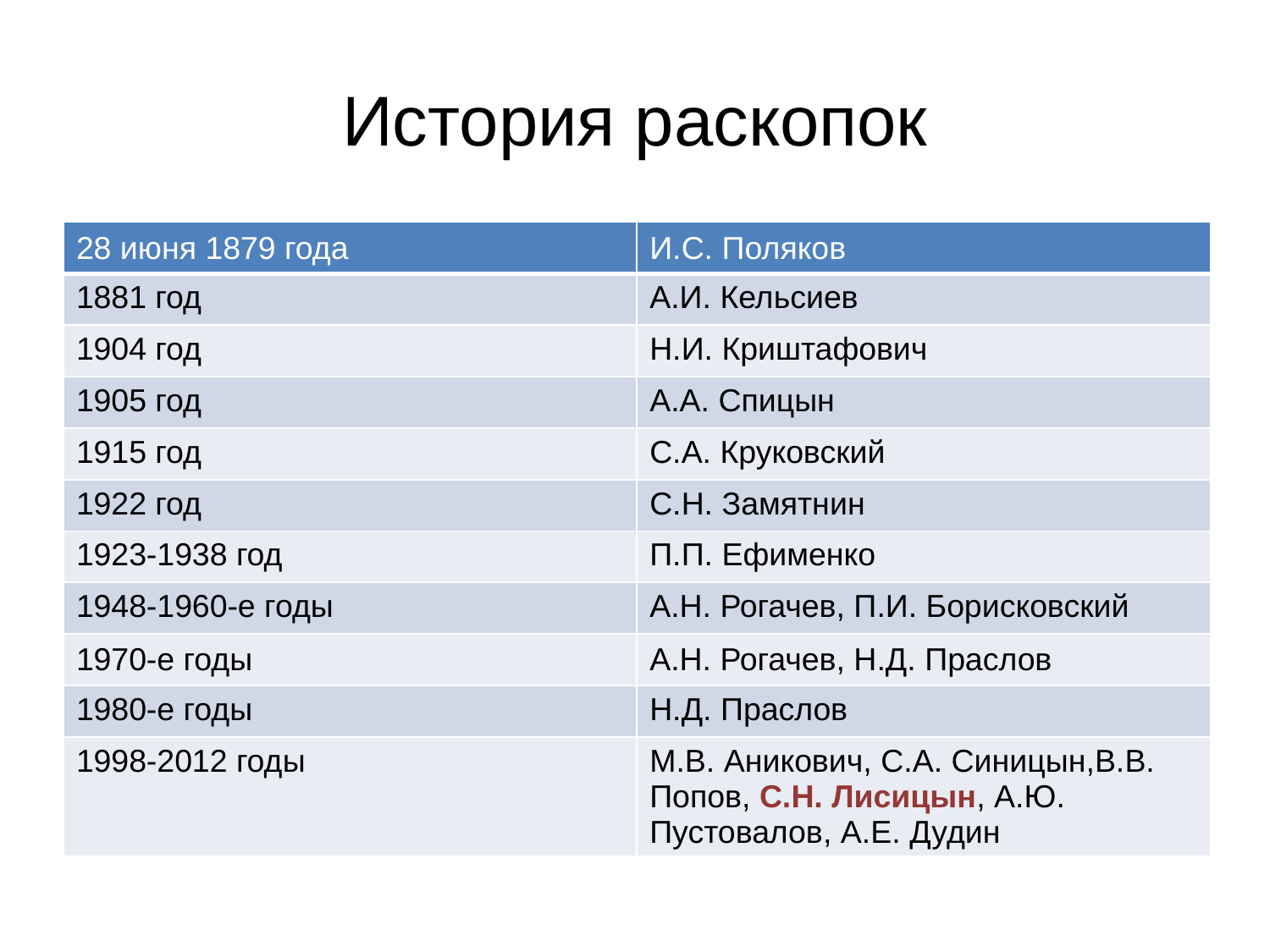

# История раскопок
| 28 июня 1879 года | И.С. Поляков |
| --- | --- |
| 1881 год | А.И. Кельсиев |
| 1904 год | Н.И. Криштафович |
| 1905 год | А.А. Спицын |
| 1915 год | С.А. Круковский |
| 1922 год | С.Н. Замятнин |
| 1923-1938 год | П.П. Ефименко |
| 1948-1960-е годы | А.Н. Рогачев, П.И. Борисковский |
| 1970-е годы | А.Н. Рогачев, Н.Д. Праслов |
| 1980-е годы | Н.Д. Праслов |
| 1998-2012 годы | М.В. Аникович, С.А. Синицын,В.В. Попов, С.Н. Лисицын, А.Ю. Пустовалов, А.Е. Дудин |